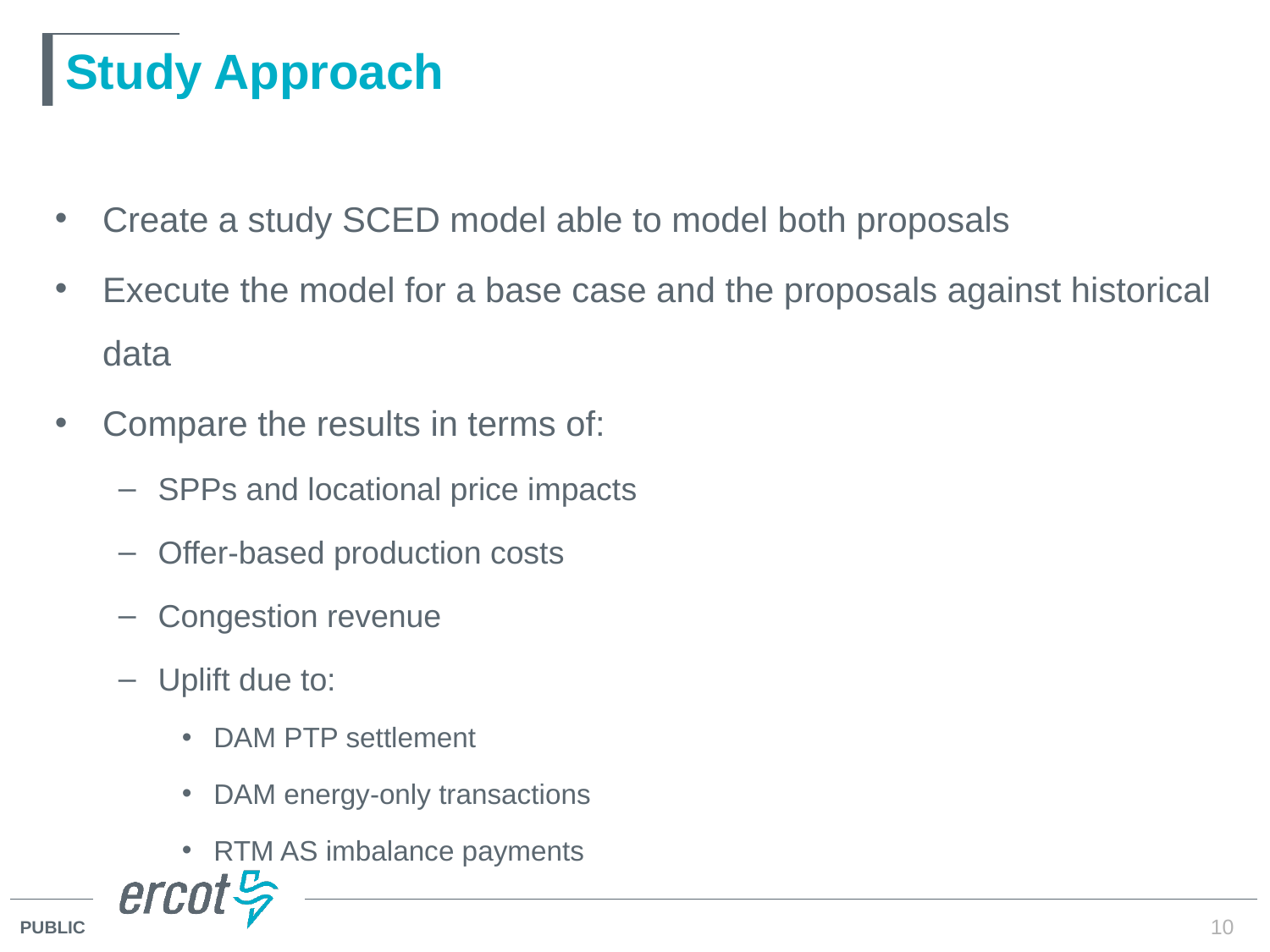

# Study Approach
Create a study SCED model able to model both proposals
Execute the model for a base case and the proposals against historical data
Compare the results in terms of:
SPPs and locational price impacts
Offer-based production costs
Congestion revenue
Uplift due to:
DAM PTP settlement
DAM energy-only transactions
RTM AS imbalance payments

10